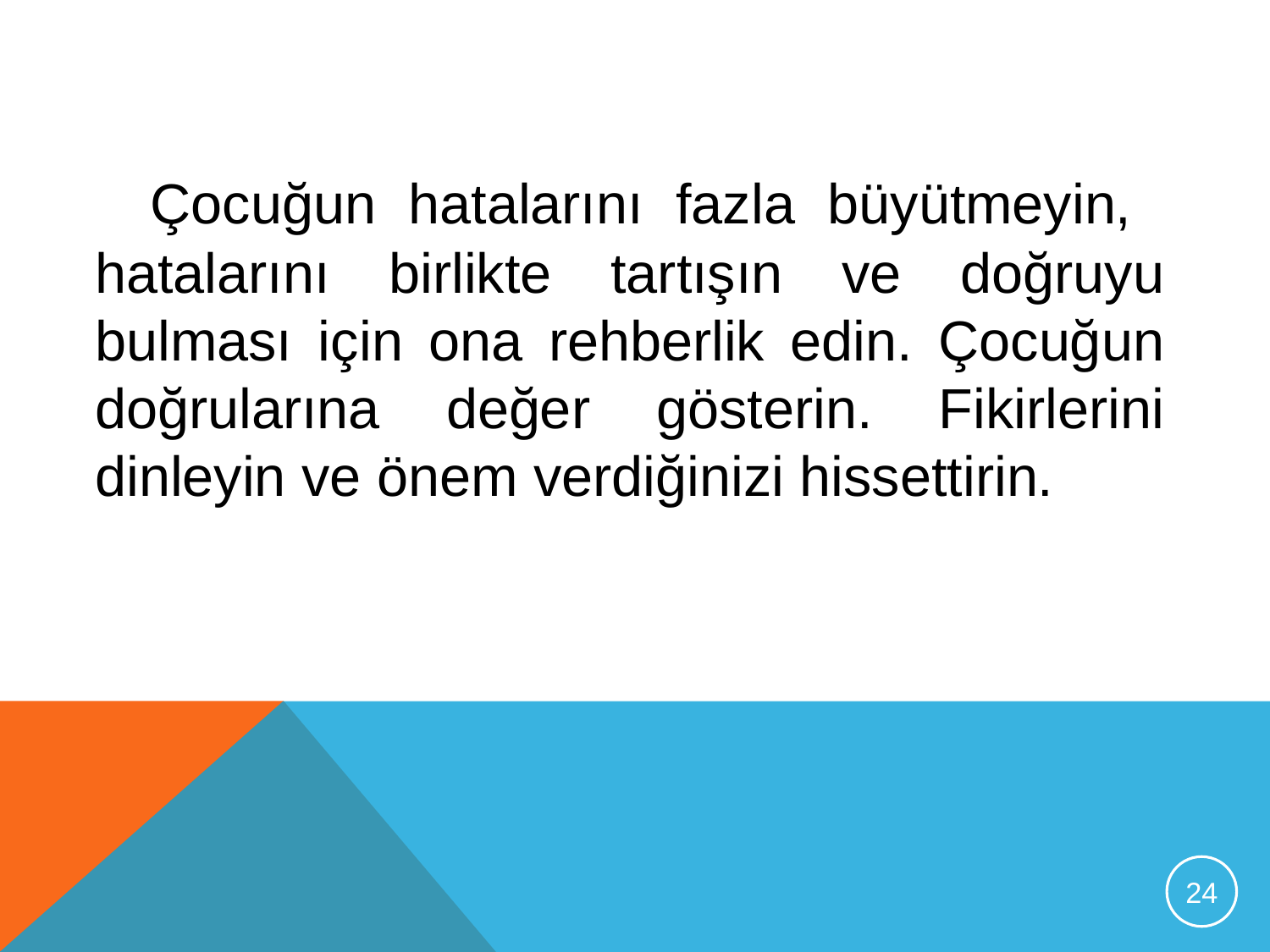

Çocuğun hatalarını fazla büyütmeyin,  hatalarını birlikte tartışın ve doğruyu bulması için ona rehberlik edin. Çocuğun doğrularına değer gösterin. Fikirlerini dinleyin ve önem verdiğinizi hissettirin.
24